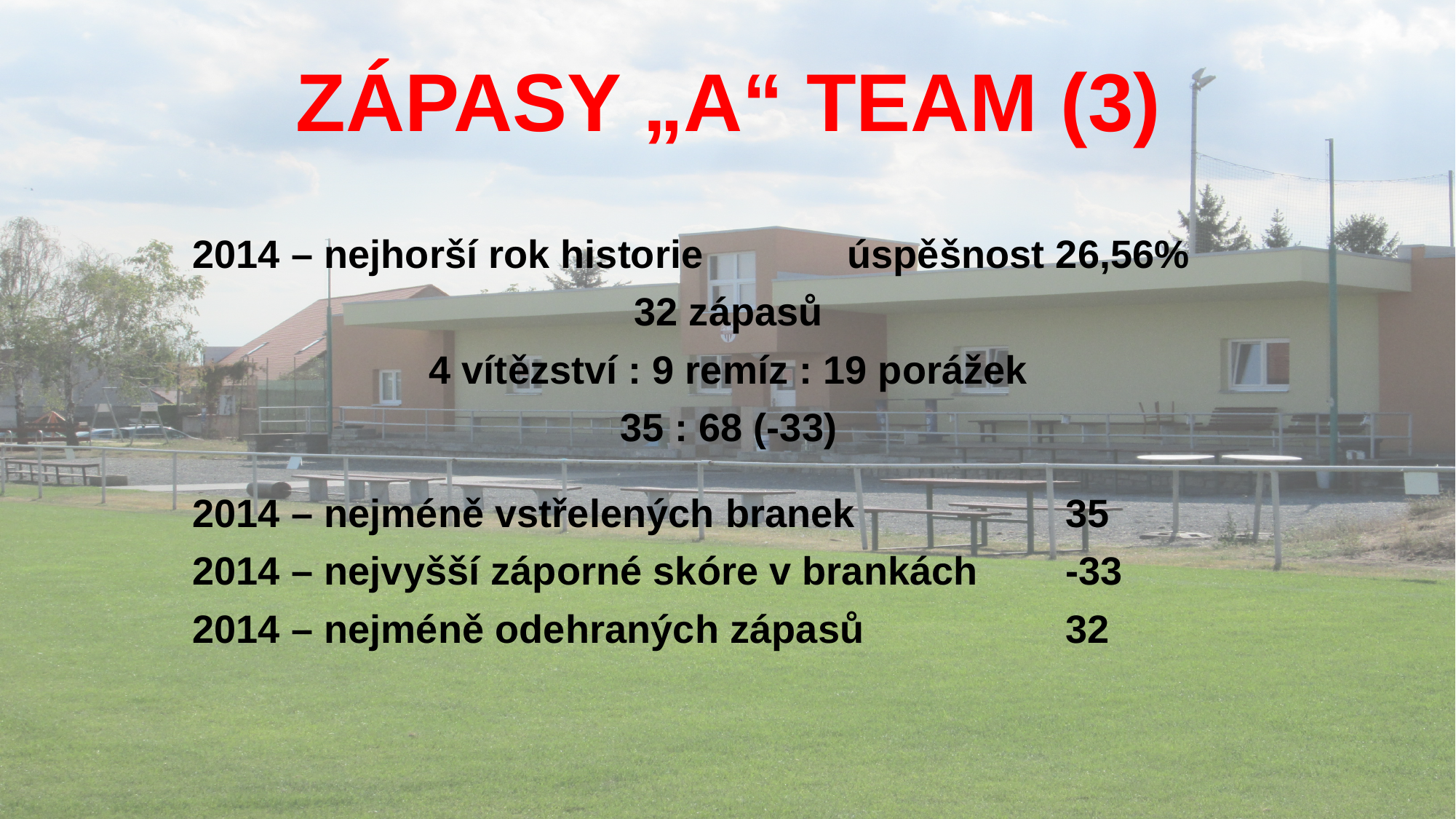

# ZÁPASY „A“ TEAM (3)
2014 – nejhorší rok historie		úspěšnost 26,56%
32 zápasů
4 vítězství : 9 remíz : 19 porážek
35 : 68 (-33)

2014 – nejméně vstřelených branek		35
2014 – nejvyšší záporné skóre v brankách	-33
2014 – nejméně odehraných zápasů		32